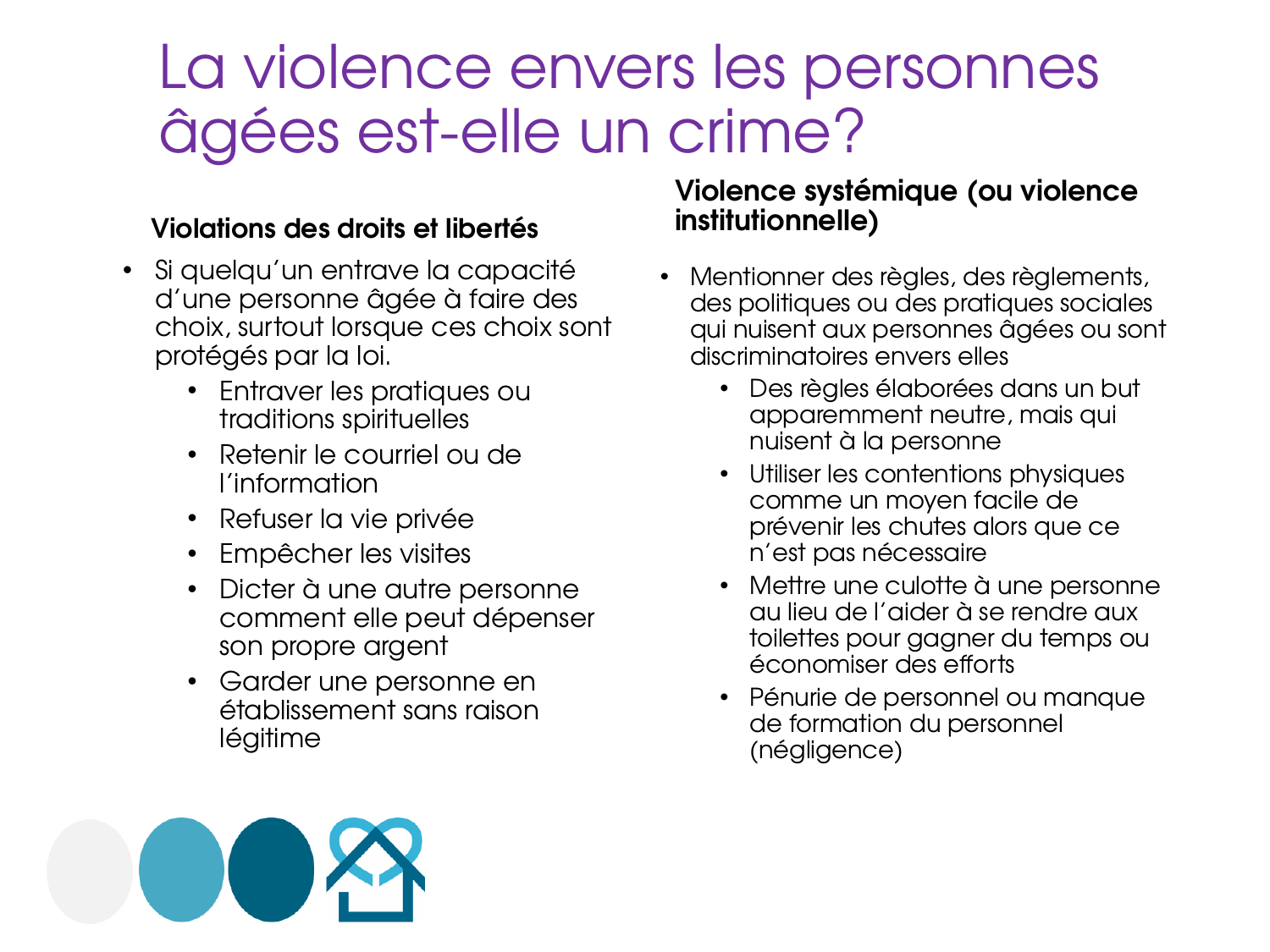

# La violence envers les personnes âgées est-elle un crime?

Violations des droits et libertés

Violence systémique (ou violence institutionnelle)
Si quelqu’un entrave la capacité d’une personne âgée à faire des choix, surtout lorsque ces choix sont protégés par la loi.
Entraver les pratiques ou traditions spirituelles
Retenir le courriel ou de l’information
Refuser la vie privée
Empêcher les visites
Dicter à une autre personne comment elle peut dépenser son propre argent
Garder une personne en établissement sans raison légitime

Mentionner des règles, des règlements, des politiques ou des pratiques sociales qui nuisent aux personnes âgées ou sont discriminatoires envers elles
Des règles élaborées dans un but apparemment neutre, mais qui nuisent à la personne
Utiliser les contentions physiques comme un moyen facile de prévenir les chutes alors que ce n’est pas nécessaire
Mettre une culotte à une personne au lieu de l’aider à se rendre aux toilettes pour gagner du temps ou économiser des efforts
Pénurie de personnel ou manque de formation du personnel (négligence)